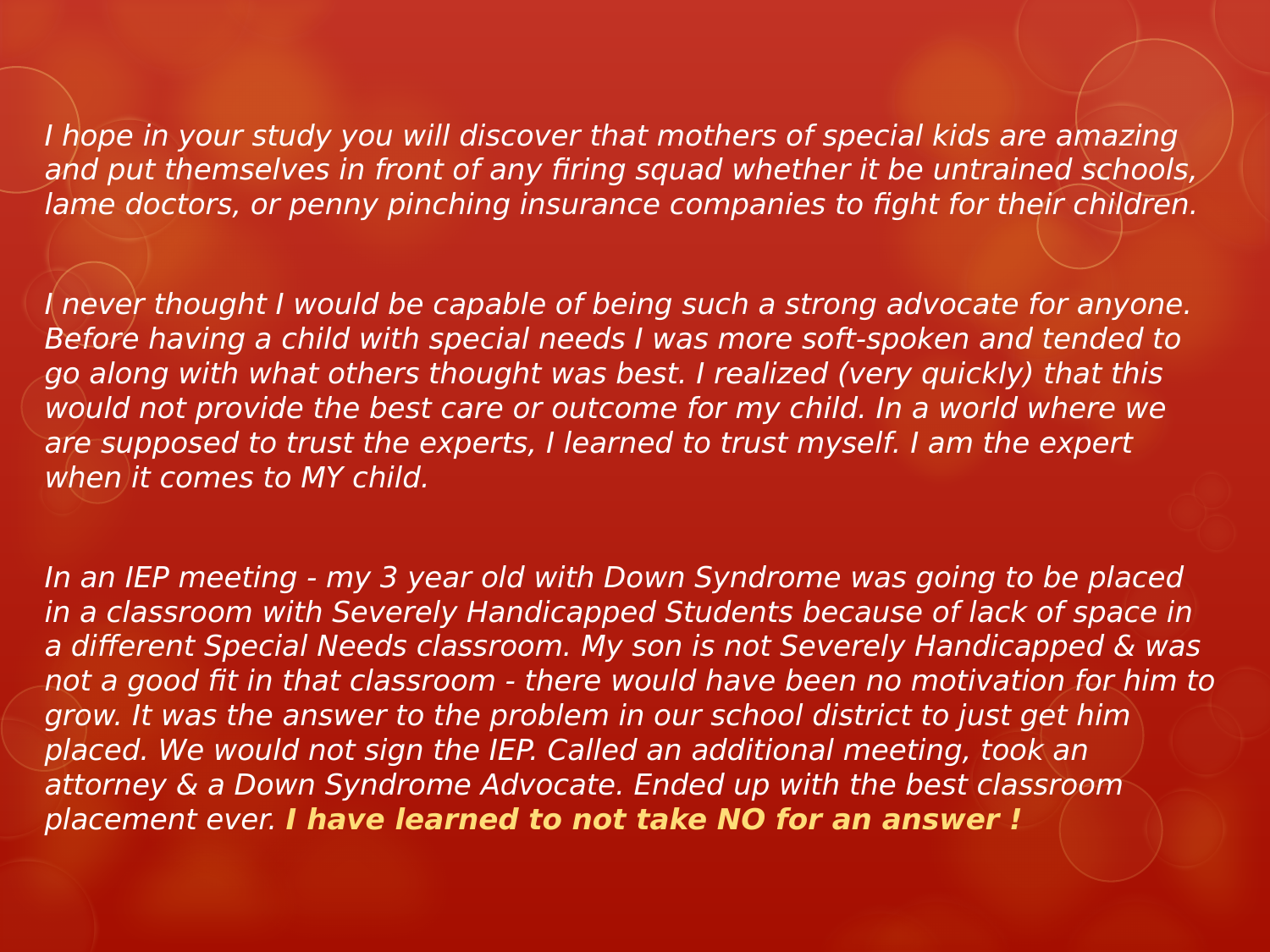

I hope in your study you will discover that mothers of special kids are amazing and put themselves in front of any firing squad whether it be untrained schools, lame doctors, or penny pinching insurance companies to fight for their children.

I never thought I would be capable of being such a strong advocate for anyone. Before having a child with special needs I was more soft-spoken and tended to go along with what others thought was best. I realized (very quickly) that this would not provide the best care or outcome for my child. In a world where we are supposed to trust the experts, I learned to trust myself. I am the expert when it comes to MY child.

In an IEP meeting - my 3 year old with Down Syndrome was going to be placed in a classroom with Severely Handicapped Students because of lack of space in a different Special Needs classroom. My son is not Severely Handicapped & was not a good fit in that classroom - there would have been no motivation for him to grow. It was the answer to the problem in our school district to just get him placed. We would not sign the IEP. Called an additional meeting, took an attorney & a Down Syndrome Advocate. Ended up with the best classroom placement ever. I have learned to not take NO for an answer !